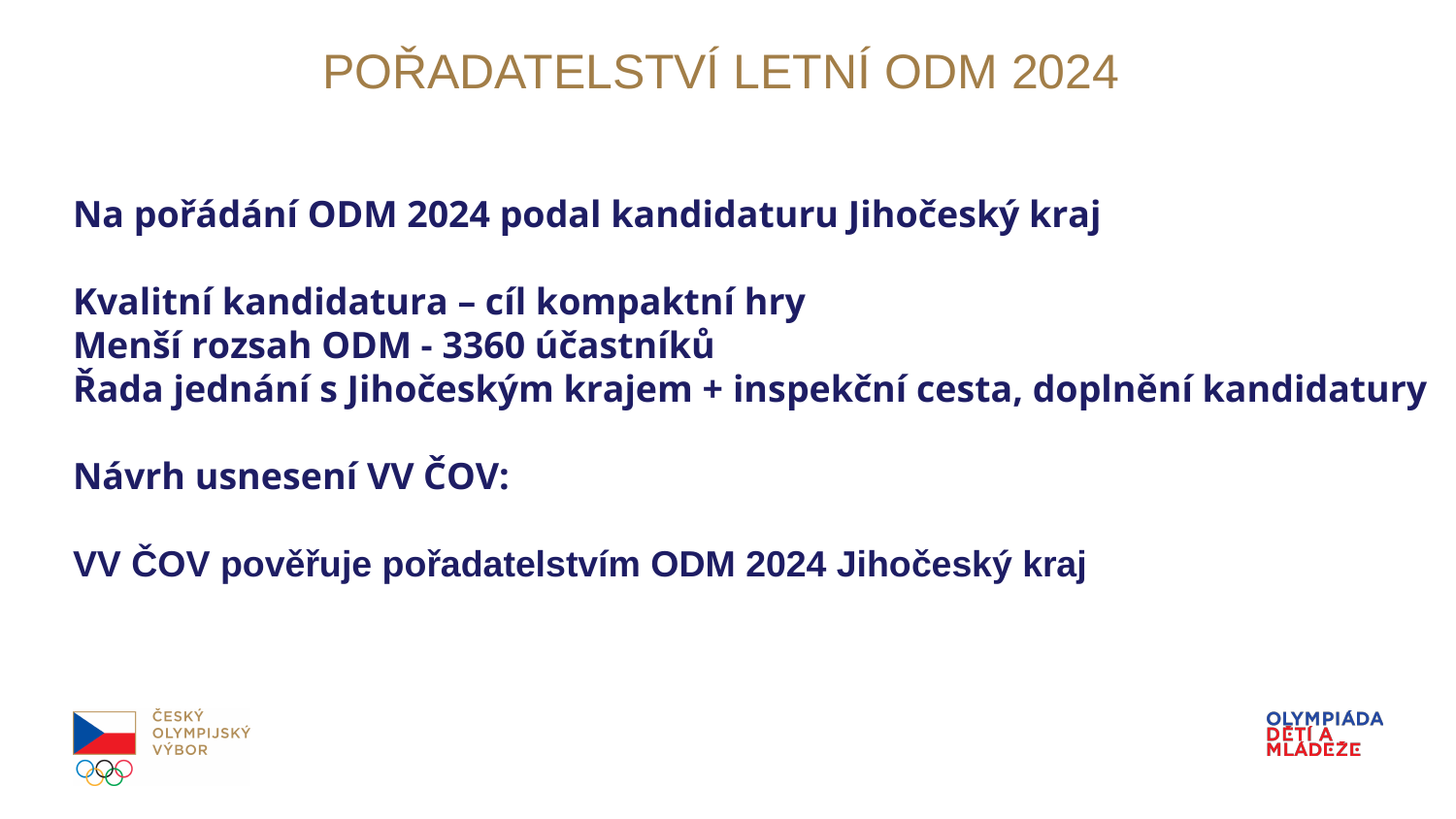

# POŘADATELSTVÍ LETNÍ ODM 2024

Na pořádání ODM 2024 podal kandidaturu Jihočeský kraj

Kvalitní kandidatura – cíl kompaktní hry
Menší rozsah ODM - 3360 účastníků
Řada jednání s Jihočeským krajem + inspekční cesta, doplnění kandidatury

Návrh usnesení VV ČOV:

VV ČOV pověřuje pořadatelstvím ODM 2024 Jihočeský kraj